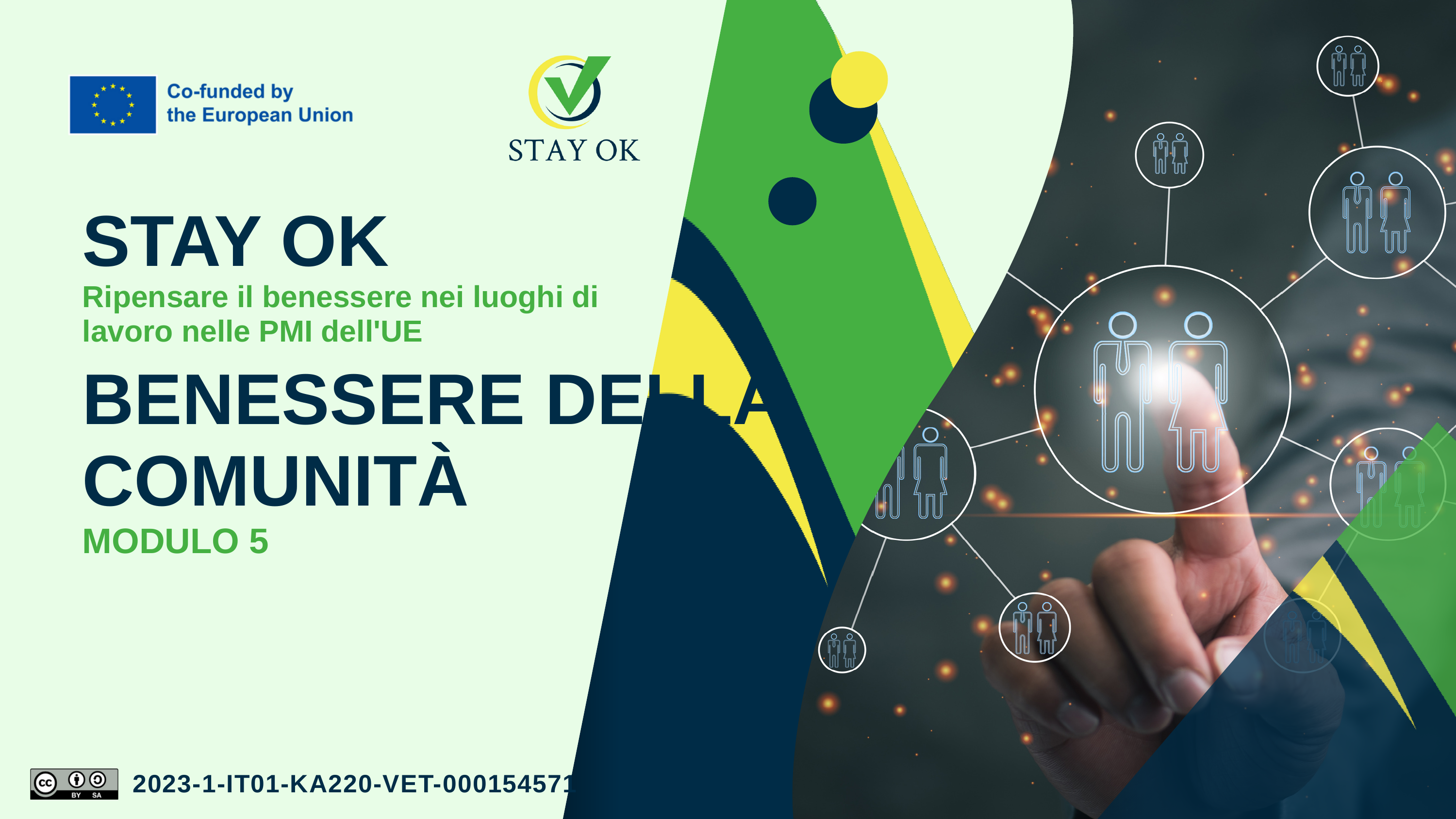

STAY OK
Ripensare il benessere nei luoghi di lavoro nelle PMI dell'UE
BENESSERE DELLA COMUNITÀ
MODULO 5

2023-1-IT01-KA220-VET-000154571